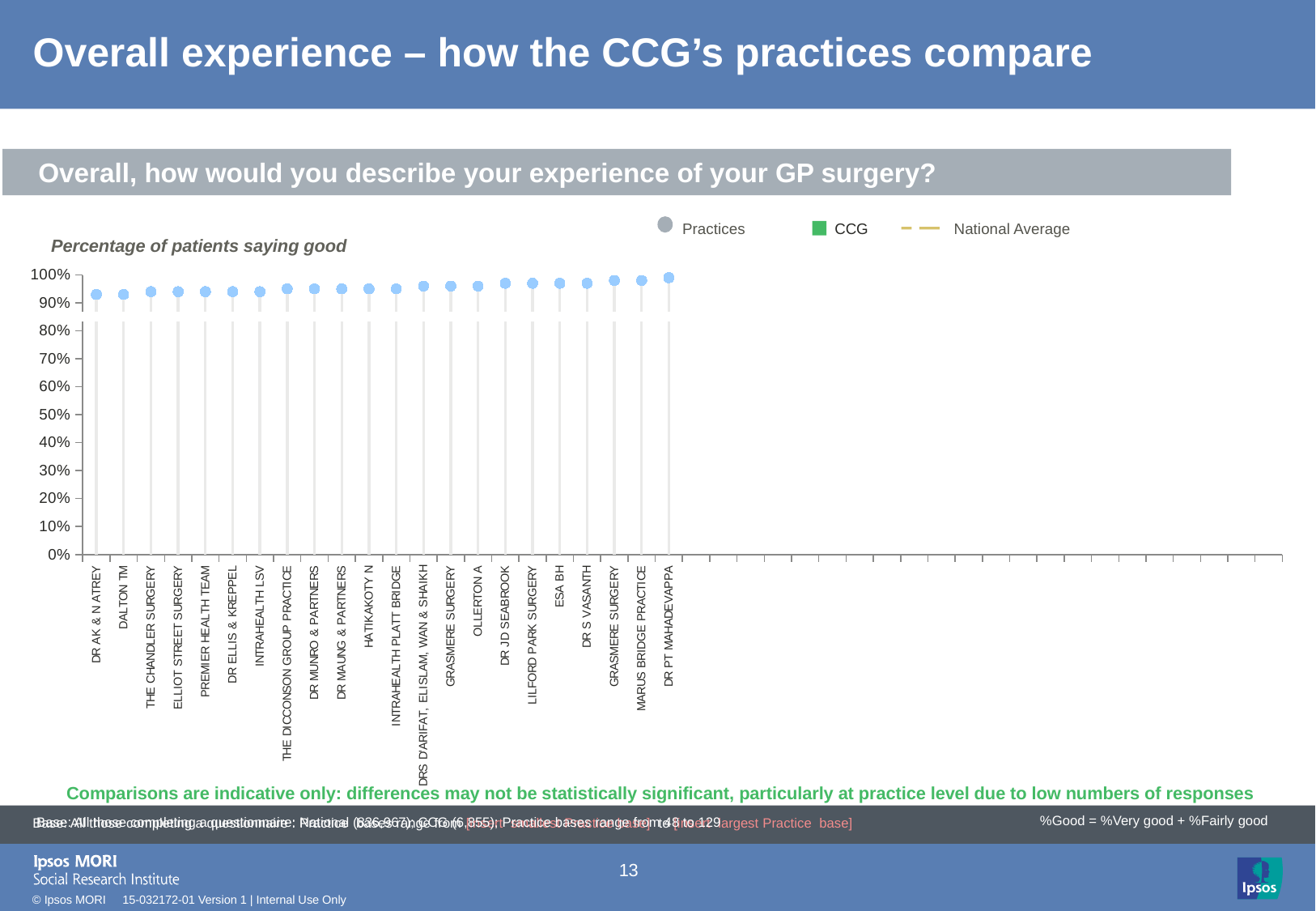

# Overall experience – how the CCG’s practices compare
Overall, how would you describe your experience of your GP surgery?

Practices
CCG
National Average

Percentage of patients saying good

### Chart

| Category | Leave alone!! | Column1 | Column2 | Column3 | Column4 | Target | Performance |  |  |
|---|---|---|---|---|---|---|---|---|---|
| DR AK & N ATREY | None | None | 0.93 | None | None | 0.85 | 0.93 | -0.05 | -0.05 |
| DALTON TM | None | None | 0.93 | None | None | 0.85 | 0.93 | -0.05 | -0.05 |
| THE CHANDLER SURGERY | None | None | 0.94 | None | None | 0.85 | 0.94 | -0.05 | -0.05 |
| ELLIOT STREET SURGERY | None | None | 0.94 | None | None | 0.85 | 0.94 | -0.05 | -0.05 |
| PREMIER HEALTH TEAM | None | None | 0.94 | None | None | 0.85 | 0.94 | -0.05 | -0.05 |
| DR ELLIS & KREPPEL | None | None | 0.94 | None | None | 0.85 | 0.94 | -0.05 | -0.05 |
| INTRAHEALTH LSV | None | None | 0.94 | None | None | 0.85 | 0.94 | -0.05 | -0.05 |
| THE DICCONSON GROUP PRACTICE | None | None | 0.95 | None | None | 0.85 | 0.95 | -0.05 | -0.05 |
| DR MUNRO & PARTNERS | None | None | 0.95 | None | None | 0.85 | 0.95 | -0.05 | -0.05 |
| DR MAUNG & PARTNERS | None | None | 0.95 | None | None | 0.85 | 0.95 | -0.05 | -0.05 |
| HATIKAKOTY N | None | None | 0.95 | None | None | 0.85 | 0.95 | -0.05 | -0.05 |
| INTRAHEALTH PLATT BRIDGE | None | None | 0.95 | None | None | 0.85 | 0.95 | -0.05 | -0.05 |
| DRS D'ARIFAT, ELISLAM, WAN & SHAIKH | None | None | 0.96 | None | None | 0.85 | 0.96 | -0.05 | -0.05 |
| GRASMERE SURGERY | None | None | 0.96 | None | None | 0.85 | 0.96 | -0.05 | -0.05 |
| OLLERTON A | None | None | 0.96 | None | None | 0.85 | 0.96 | -0.05 | -0.05 |
| DR JD SEABROOK | None | None | 0.97 | None | None | 0.85 | 0.97 | -0.05 | -0.05 |
| LILFORD PARK SURGERY | None | None | 0.97 | None | None | 0.85 | 0.97 | -0.05 | -0.05 |
| ESA BH | None | None | 0.97 | None | None | 0.85 | 0.97 | -0.05 | -0.05 |
| DR S VASANTH | None | None | 0.97 | None | None | 0.85 | 0.97 | -0.05 | -0.05 |
| GRASMERE SURGERY | None | None | 0.98 | None | None | 0.85 | 0.98 | -0.05 | -0.05 |
| MARUS BRIDGE PRACTICE | None | None | 0.98 | None | None | 0.85 | 0.98 | -0.05 | -0.05 |
| DR PT MAHADEVAPPA | None | None | 0.99 | None | None | 0.85 | 0.99 | -0.05 | -0.05 |

[unsupported chart]

Comparisons are indicative only: differences may not be statistically significant, particularly at practice level due to low numbers of responses
| Base: All those completing a questionnaire: National (836,967); CCG (6,855); Practice bases range from 48 to 129 |
| --- |
%Good = %Very good + %Fairly good
Base: All those completing a questionnaire : Practice  bases range from [insert  smallest Practice base]  to [insert  largest Practice  base]